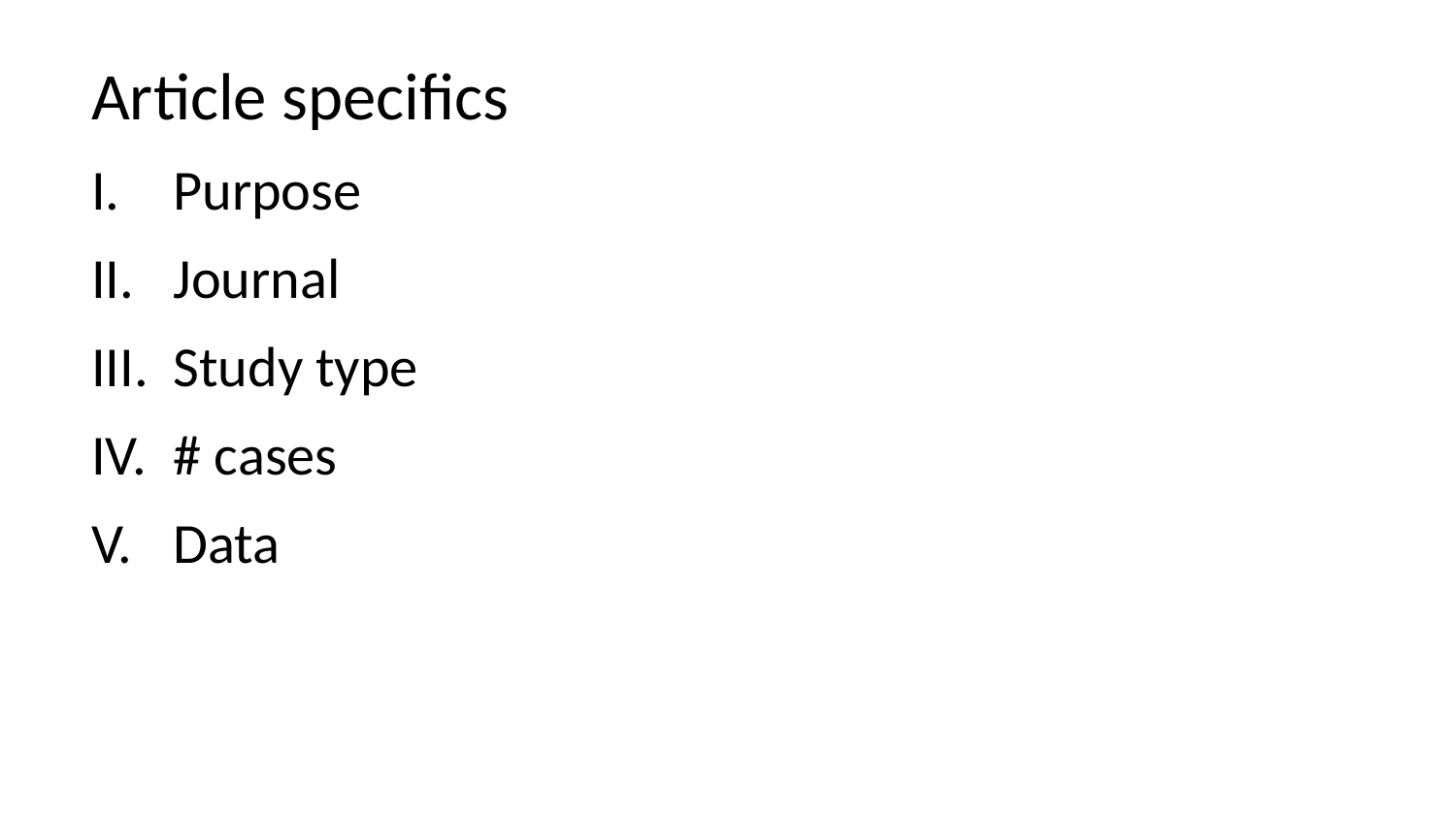

# Article specifics
Purpose
Journal
Study type
# cases
Data